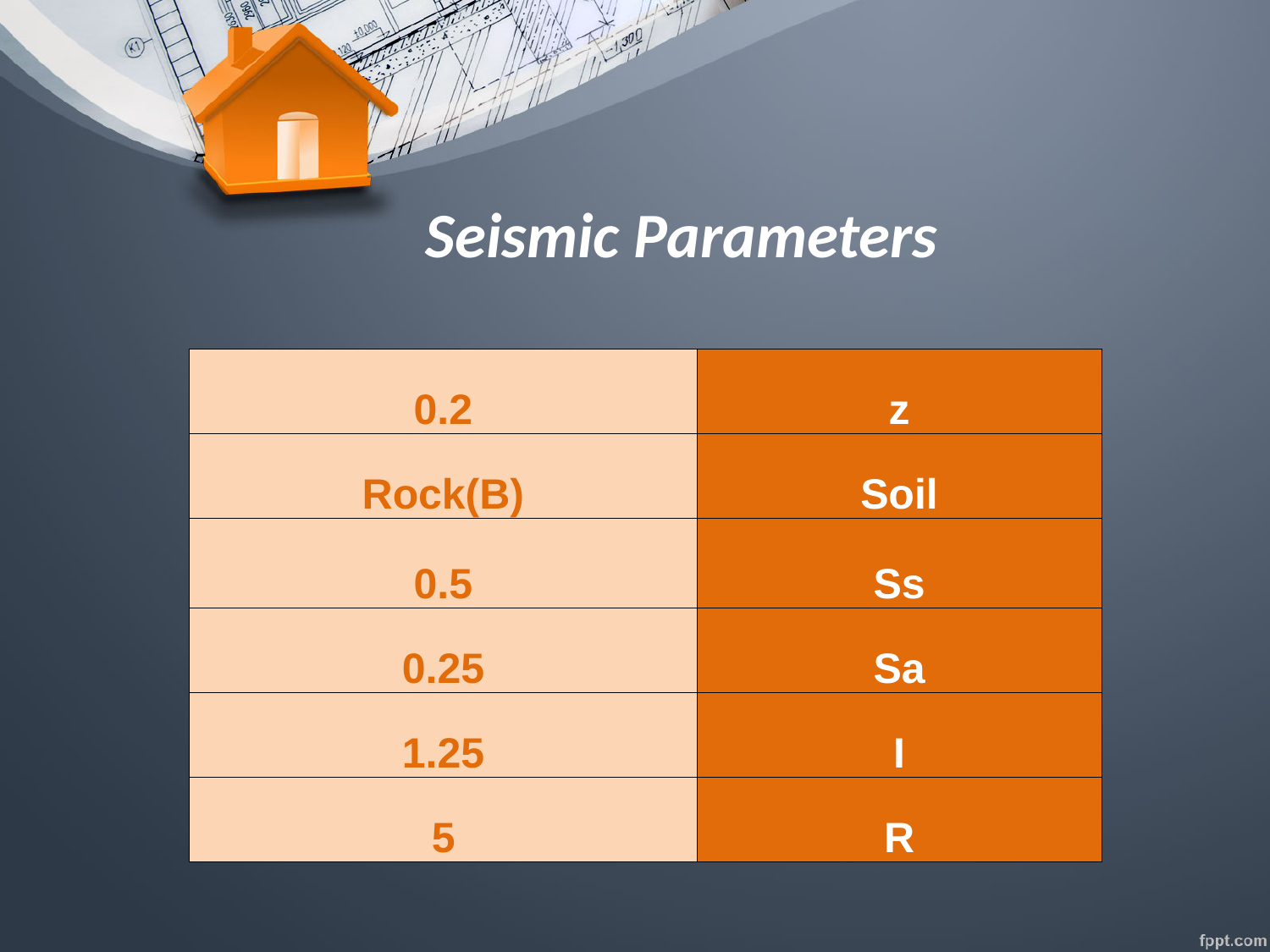

# Seismic Parameters
| 0.2 | z |
| --- | --- |
| Rock(B) | Soil |
| 0.5 | Ss |
| 0.25 | Sa |
| 1.25 | I |
| 5 | R |